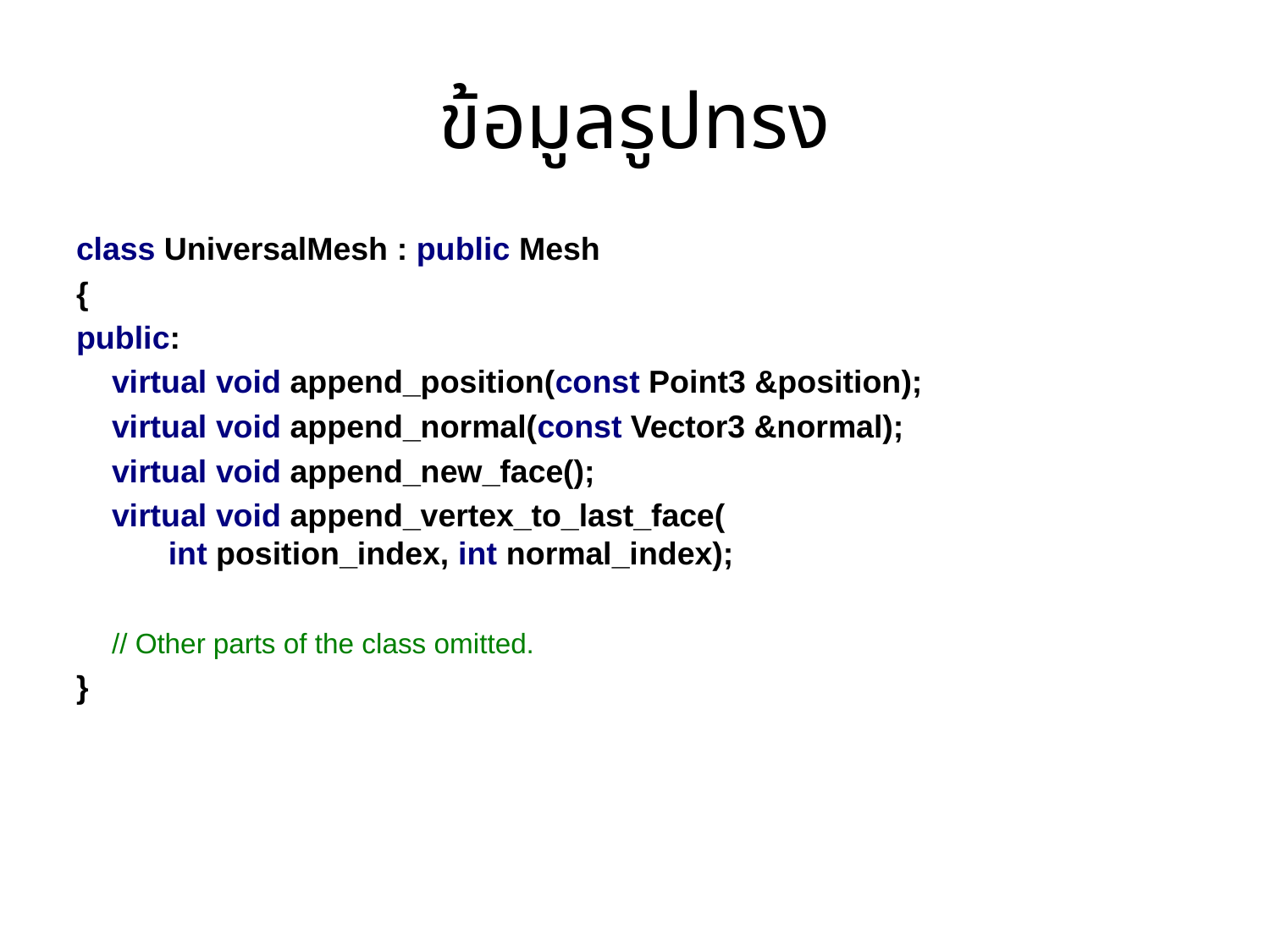

# ข้อมูลรูปทรง
class UniversalMesh : public Mesh
{
public:
    virtual void append_position(const Point3 &position);
    virtual void append_normal(const Vector3 &normal);
    virtual void append_new_face();
    virtual void append_vertex_to_last_face(
     int position_index, int normal_index);

    // Other parts of the class omitted.
}